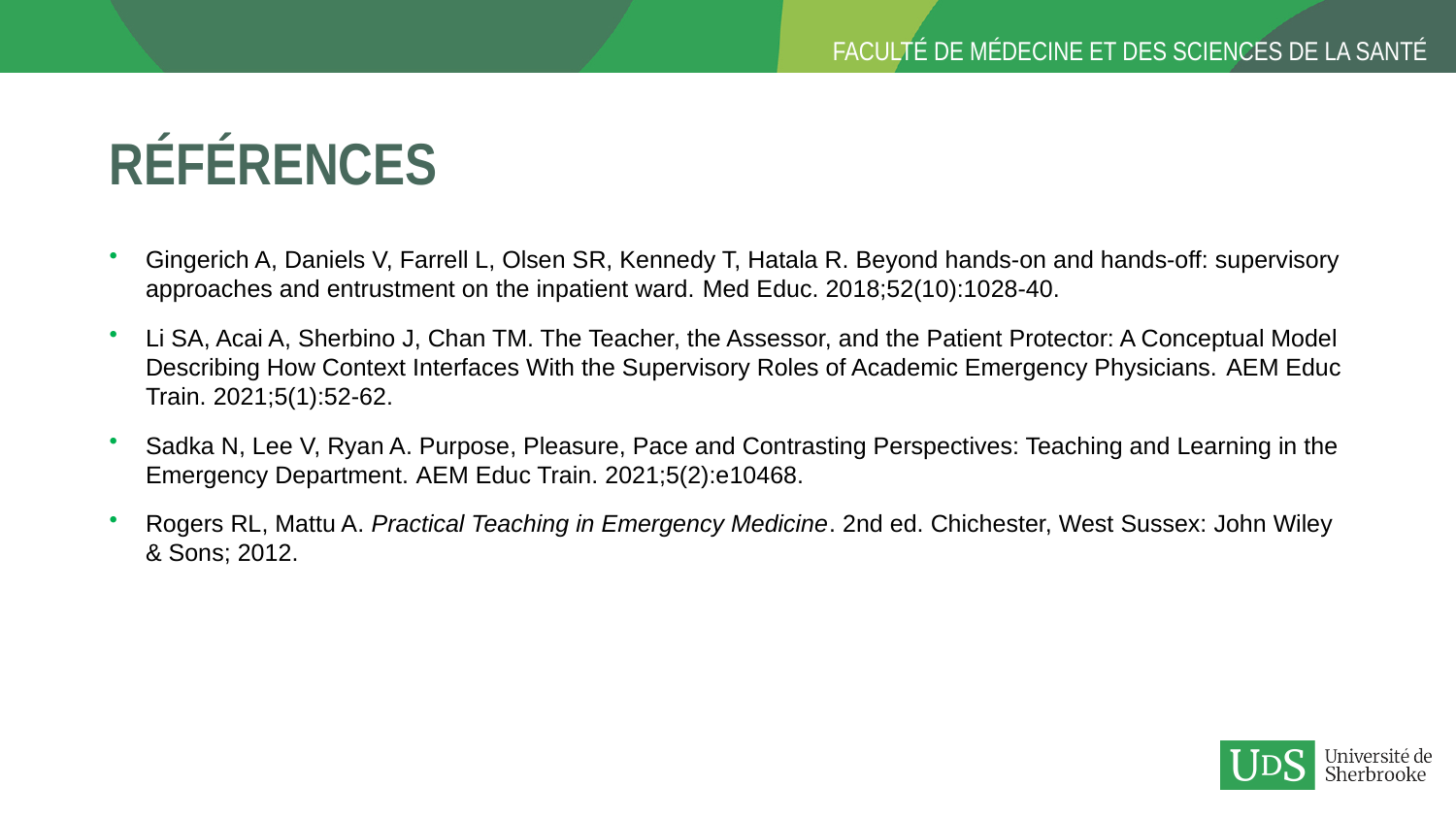

# références
Gingerich A, Daniels V, Farrell L, Olsen SR, Kennedy T, Hatala R. Beyond hands-on and hands-off: supervisory approaches and entrustment on the inpatient ward. Med Educ. 2018;52(10):1028-40.
Li SA, Acai A, Sherbino J, Chan TM. The Teacher, the Assessor, and the Patient Protector: A Conceptual Model Describing How Context Interfaces With the Supervisory Roles of Academic Emergency Physicians. AEM Educ Train. 2021;5(1):52-62.
Sadka N, Lee V, Ryan A. Purpose, Pleasure, Pace and Contrasting Perspectives: Teaching and Learning in the Emergency Department. AEM Educ Train. 2021;5(2):e10468.
Rogers RL, Mattu A. Practical Teaching in Emergency Medicine. 2nd ed. Chichester, West Sussex: John Wiley & Sons; 2012.